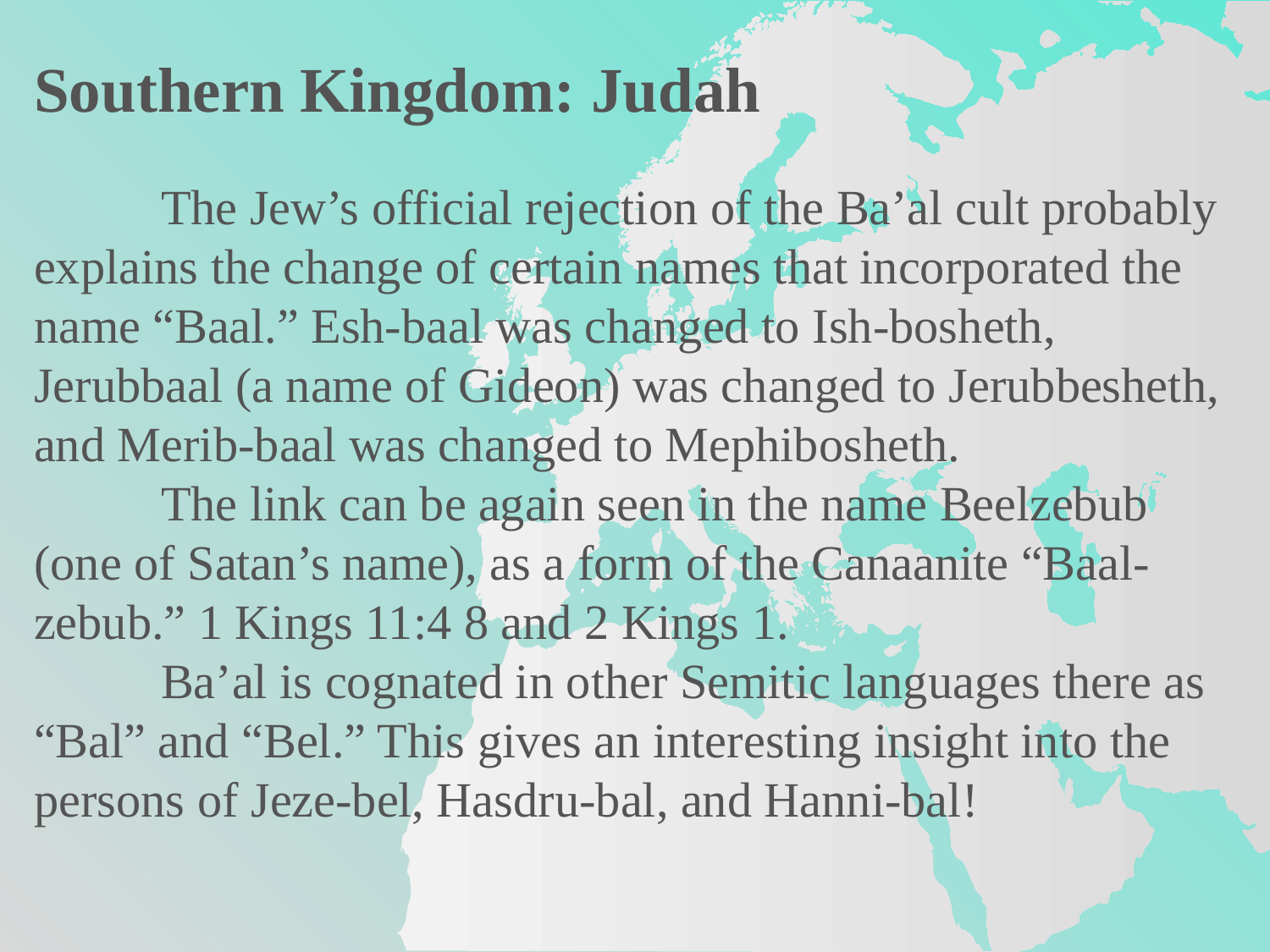

Southern Kingdom: Judah
	The Jew’s official rejection of the Ba’al cult probably explains the change of certain names that incorporated the name “Baal.” Esh-baal was changed to Ish-bosheth, Jerubbaal (a name of Gideon) was changed to Jerubbesheth, and Merib-baal was changed to Mephibosheth.
	The link can be again seen in the name Beelzebub (one of Satan’s name), as a form of the Canaanite “Baal-zebub.” 1 Kings 11:4 8 and 2 Kings 1.
	Ba’al is cognated in other Semitic languages there as “Bal” and “Bel.” This gives an interesting insight into the persons of Jeze-bel, Hasdru-bal, and Hanni-bal!